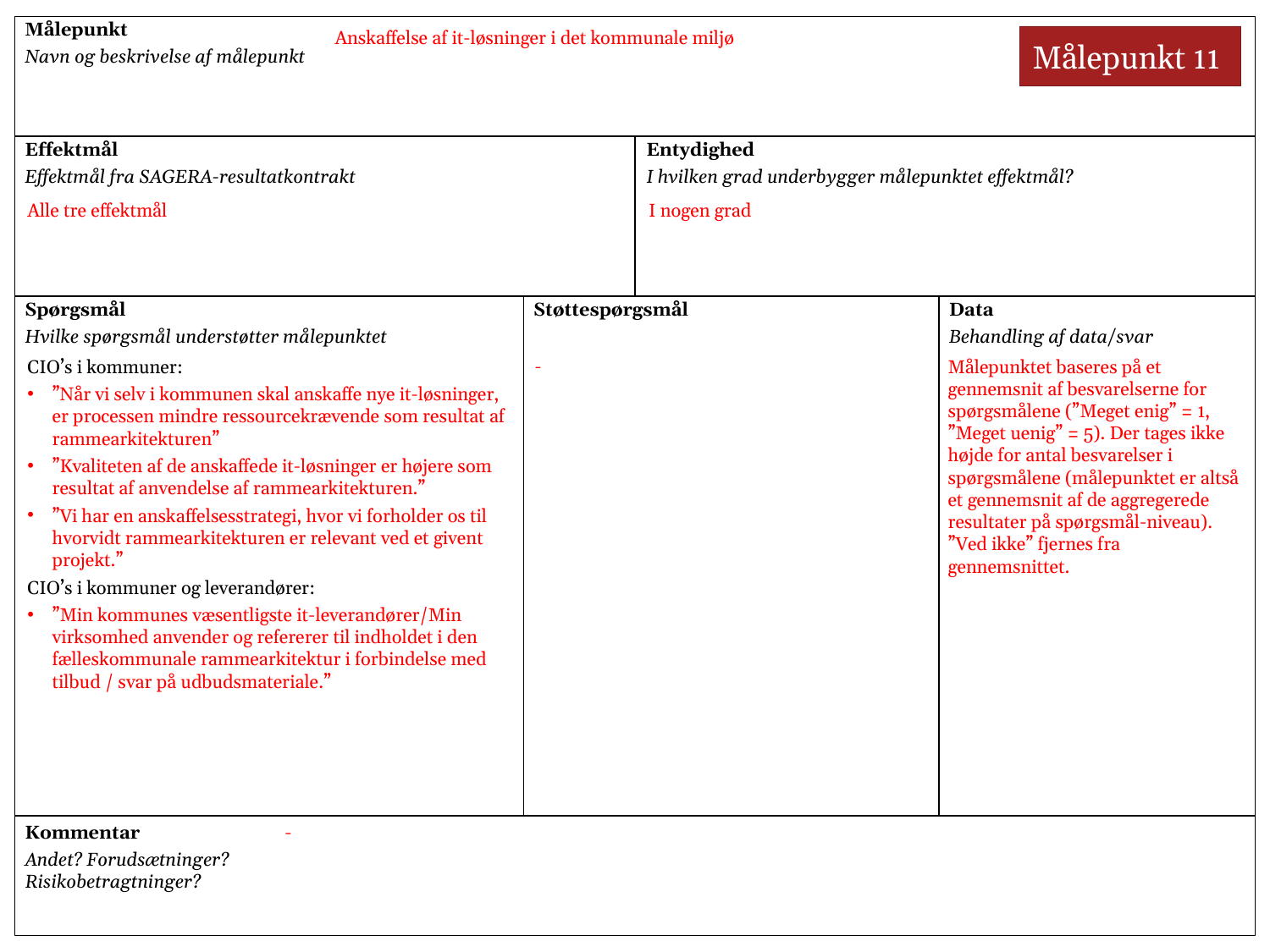

Målepunkt
Navn og beskrivelse af målepunkt
Anskaffelse af it-løsninger i det kommunale miljø
Målepunkt 11
Effektmål
Effektmål fra SAGERA-resultatkontrakt
Entydighed
I hvilken grad underbygger målepunktet effektmål?
Alle tre effektmål
I nogen grad
Spørgsmål
Hvilke spørgsmål understøtter målepunktet
Støttespørgsmål

Data
Behandling af data/svar
CIO’s i kommuner:
”Når vi selv i kommunen skal anskaffe nye it-løsninger, er processen mindre ressourcekrævende som resultat af rammearkitekturen”
”Kvaliteten af de anskaffede it-løsninger er højere som resultat af anvendelse af rammearkitekturen.”
”Vi har en anskaffelsesstrategi, hvor vi forholder os til hvorvidt rammearkitekturen er relevant ved et givent projekt.”
CIO’s i kommuner og leverandører:
”Min kommunes væsentligste it-leverandører/Min virksomhed anvender og refererer til indholdet i den fælleskommunale rammearkitektur i forbindelse med tilbud / svar på udbudsmateriale.”

-
Målepunktet baseres på et gennemsnit af besvarelserne for spørgsmålene (”Meget enig” = 1, ”Meget uenig” = 5). Der tages ikke højde for antal besvarelser i spørgsmålene (målepunktet er altså et gennemsnit af de aggregerede resultater på spørgsmål-niveau). ”Ved ikke” fjernes fra gennemsnittet.
Kommentar
Andet? Forudsætninger? Risikobetragtninger?
-